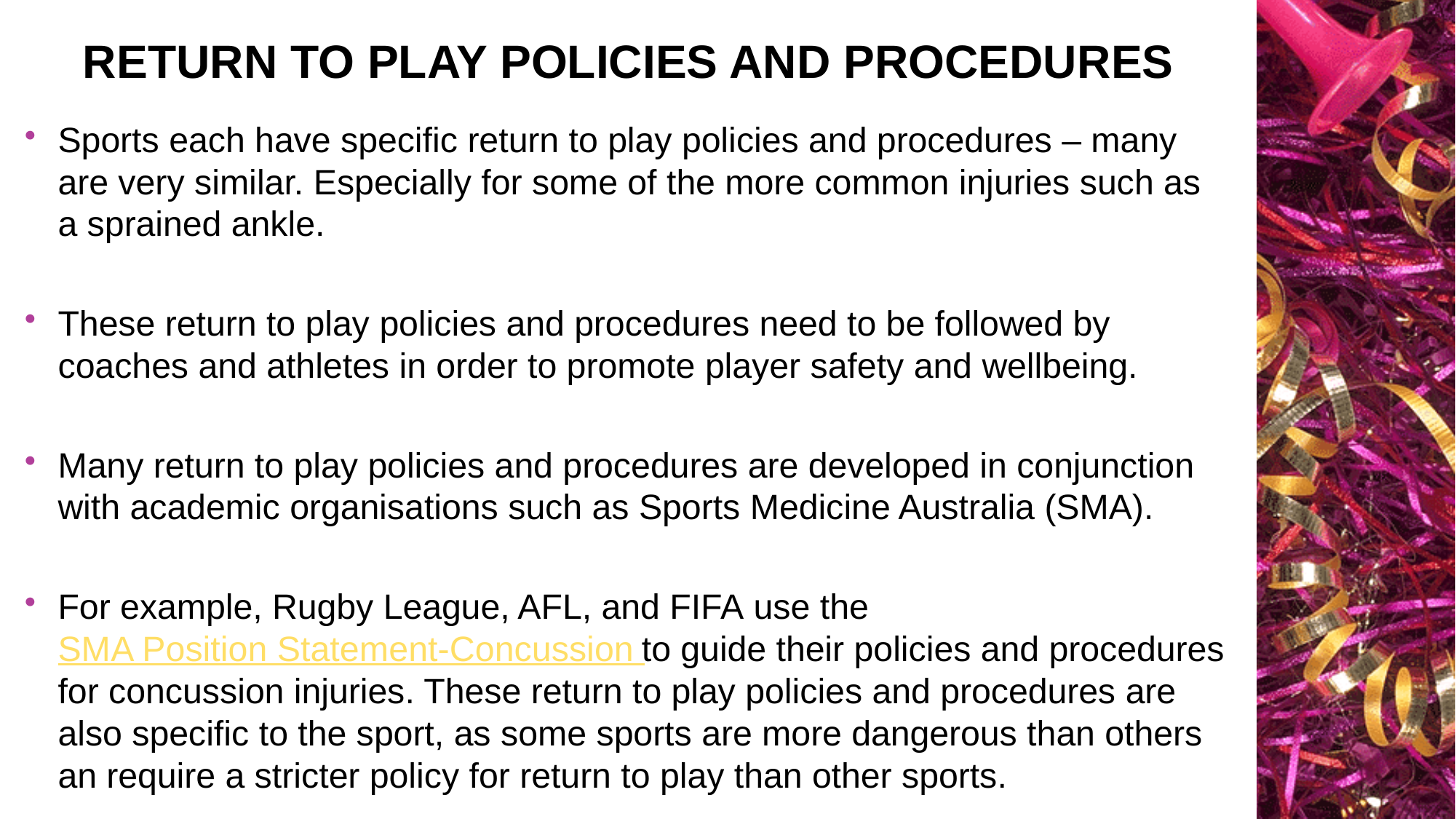

# Return to play policies and procedures
Sports each have specific return to play policies and procedures – many are very similar. Especially for some of the more common injuries such as a sprained ankle.

These return to play policies and procedures need to be followed by coaches and athletes in order to promote player safety and wellbeing.

Many return to play policies and procedures are developed in conjunction with academic organisations such as Sports Medicine Australia (SMA).

For example, Rugby League, AFL, and FIFA use the SMA Position Statement-Concussion to guide their policies and procedures for concussion injuries. These return to play policies and procedures are also specific to the sport, as some sports are more dangerous than others an require a stricter policy for return to play than other sports.